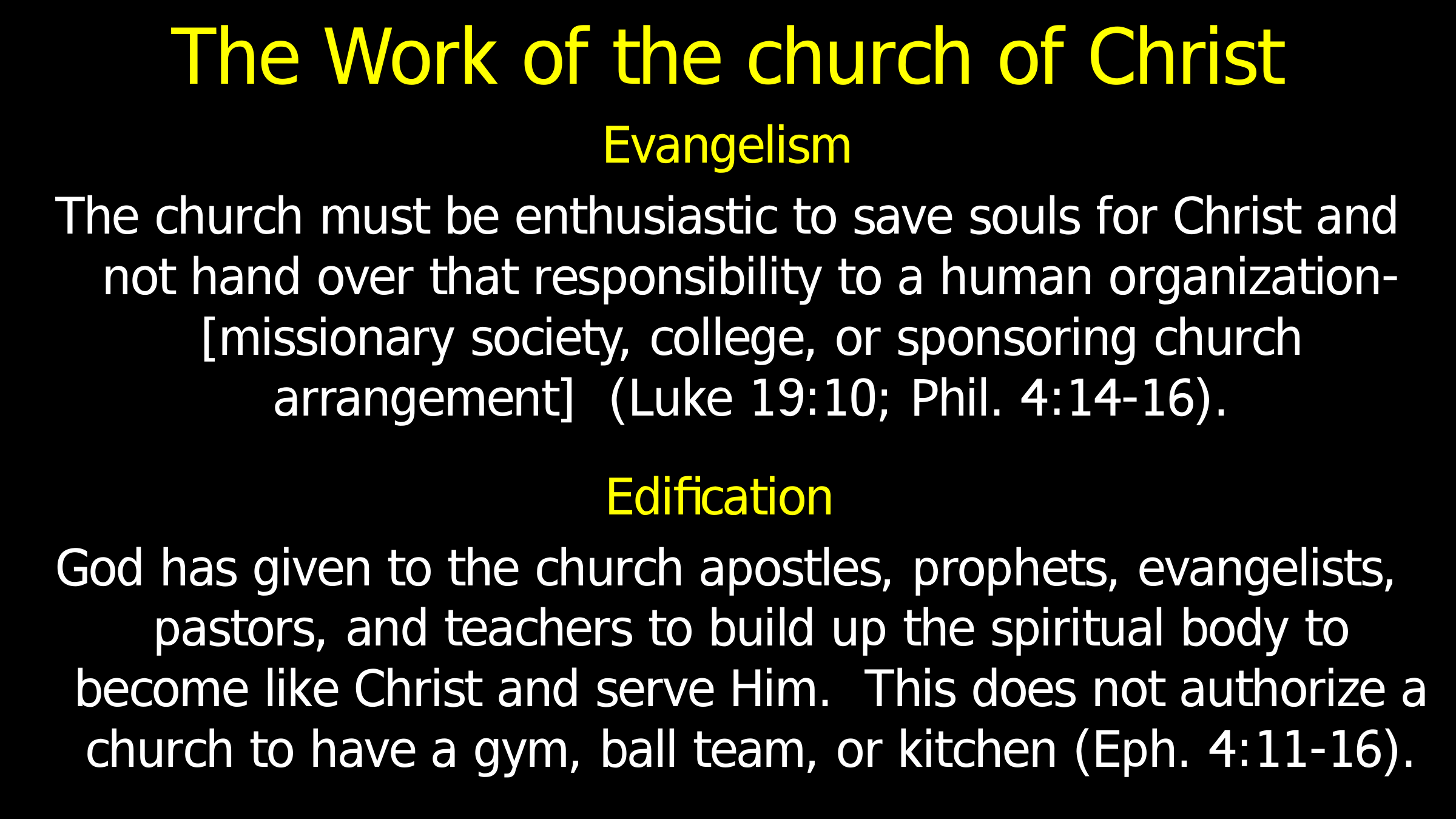

# The Work of the church of Christ
Evangelism
 The church must be enthusiastic to save souls for Christ and  not hand over that responsibility to a human organization- [missionary society, college, or sponsoring church arrangement]  (Luke 19:10; Phil. 4:14-16).

Edification
God has given to the church apostles, prophets, evangelists, pastors, and teachers to build up the spiritual body to become like Christ and serve Him.  This does not authorize a church to have a gym, ball team, or kitchen (Eph. 4:11-16).